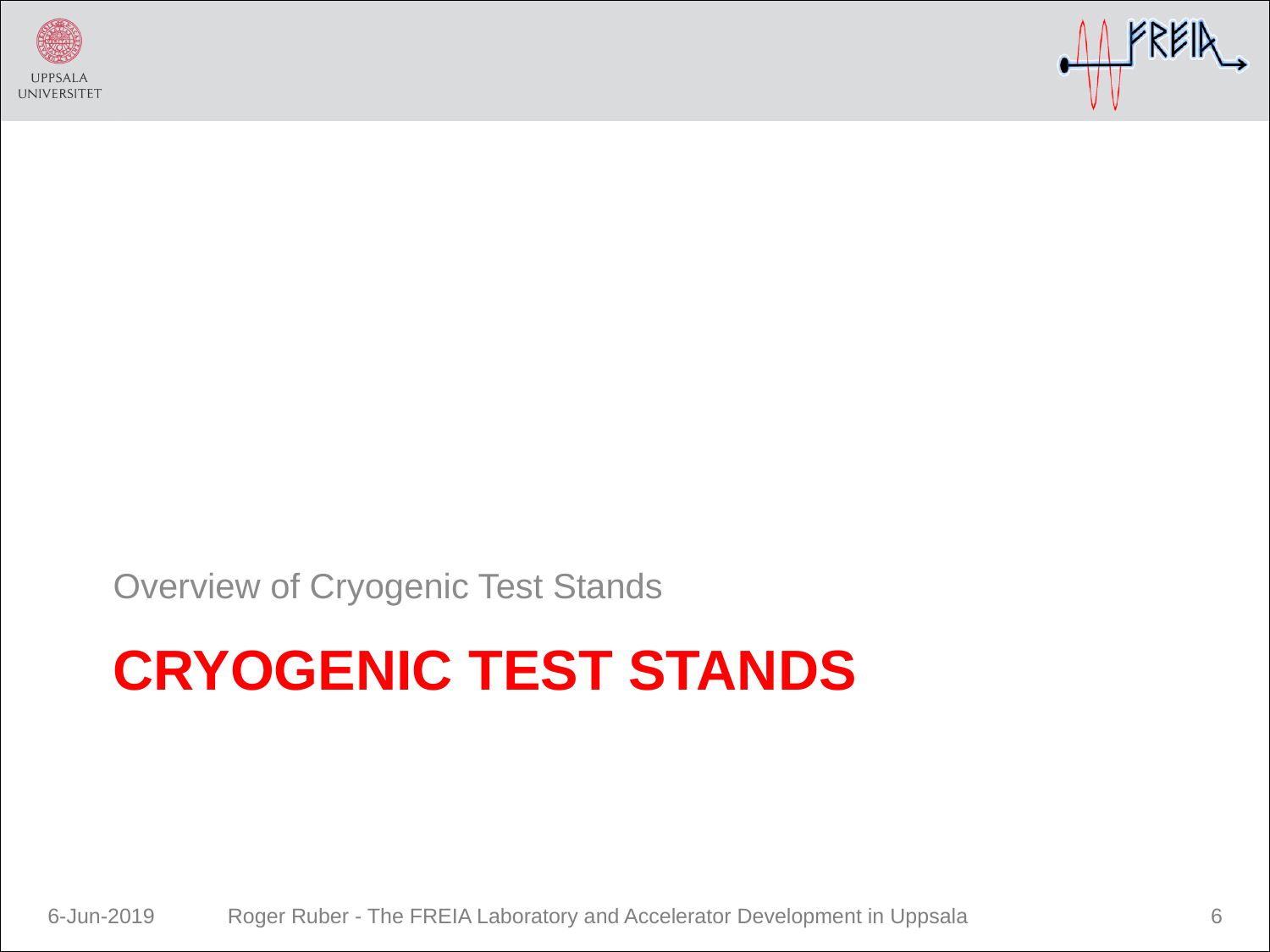

Overview of Cryogenic Test Stands
cryogenic test stands
6-Jun-2019
Roger Ruber - The FREIA Laboratory and Accelerator Development in Uppsala
6